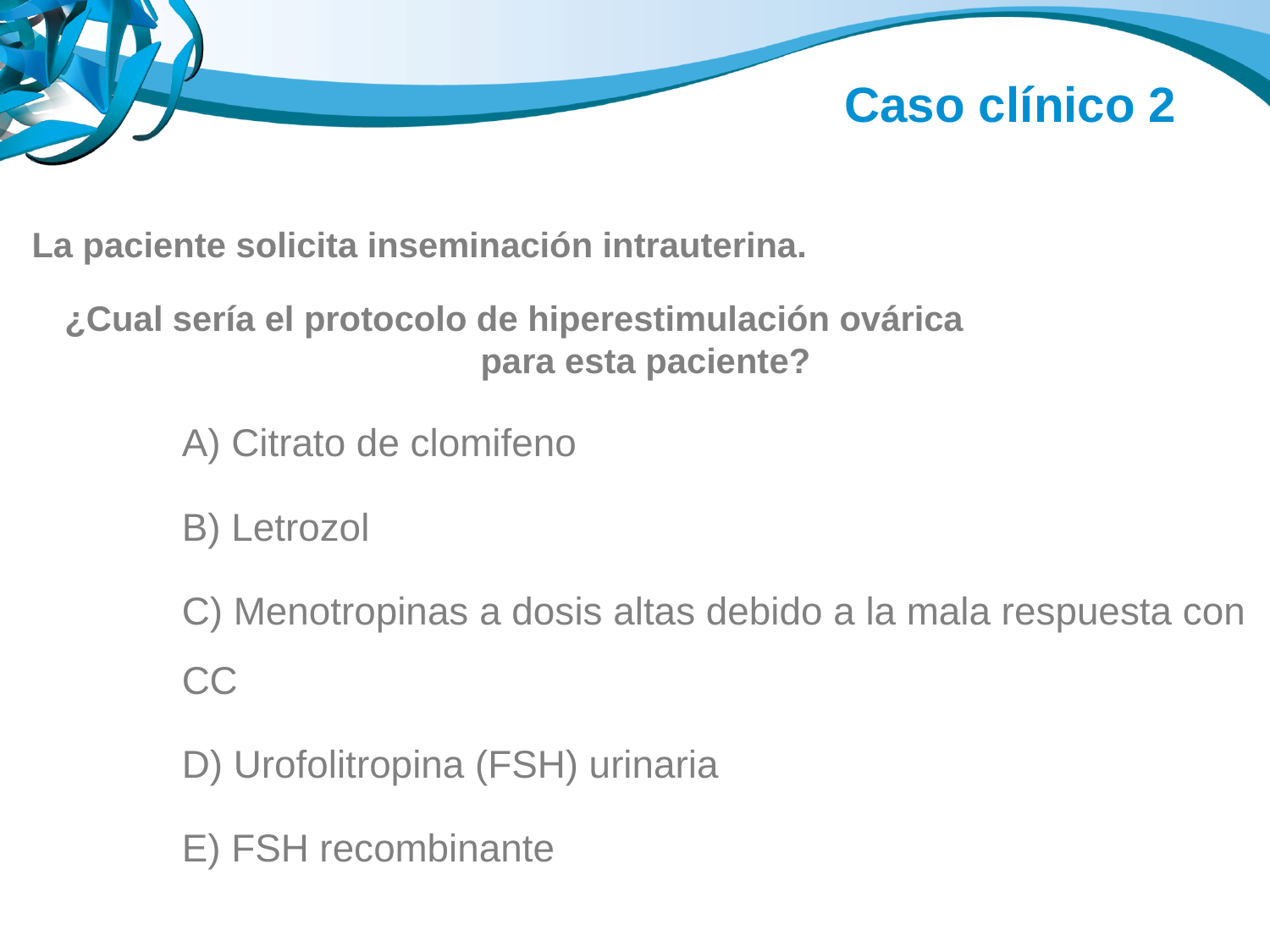

Caso clínico 2
La paciente solicita inseminación intrauterina.
¿Cual sería el protocolo de hiperestimulación ovárica                            para esta paciente?
A) Citrato de clomifeno
B) Letrozol
C) Menotropinas a dosis altas debido a la mala respuesta con CC
D) Urofolitropina (FSH) urinaria
E) FSH recombinante